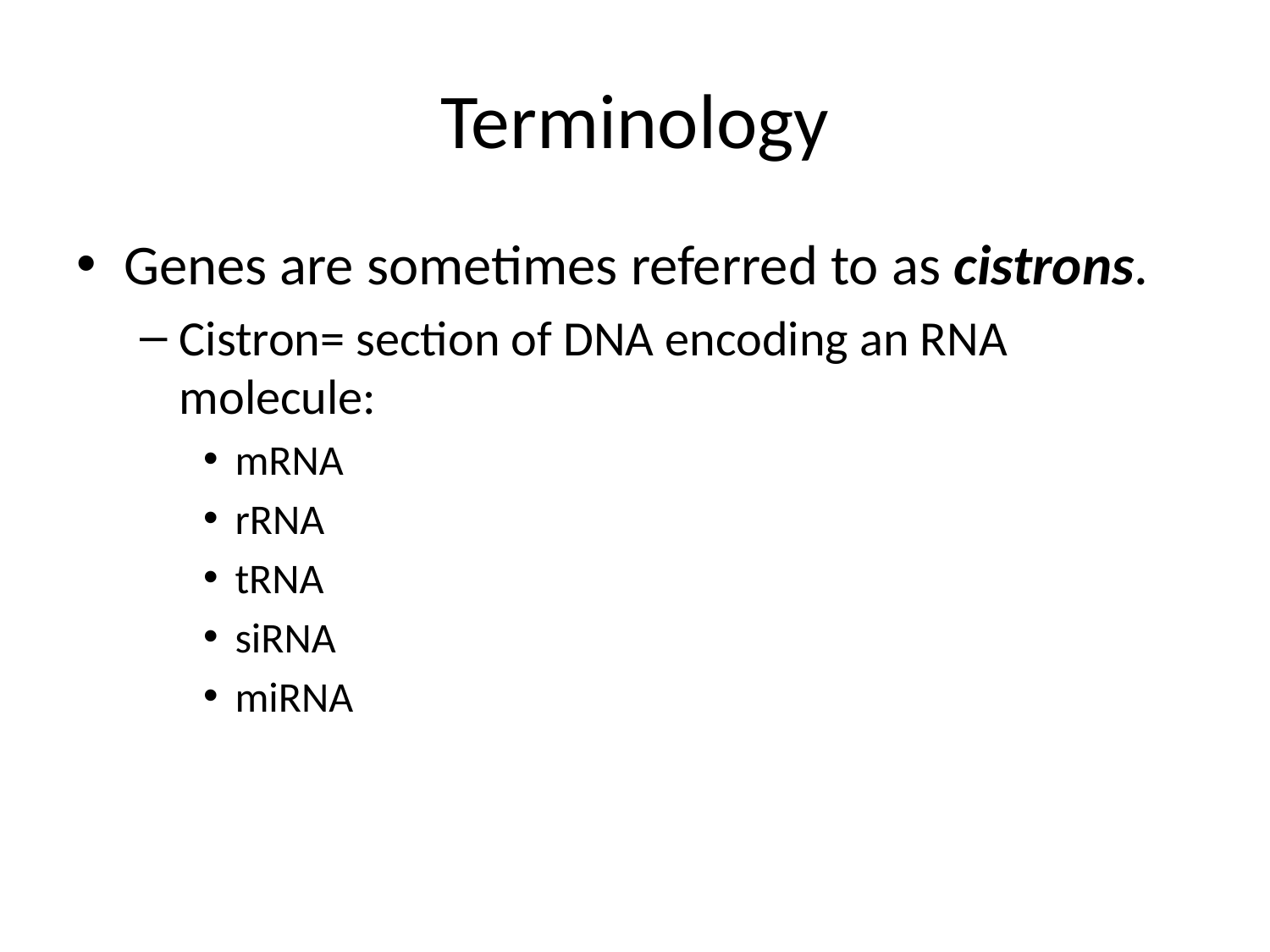

# Terminology
Genes are sometimes referred to as cistrons.
Cistron= section of DNA encoding an RNA molecule:
mRNA
rRNA
tRNA
siRNA
miRNA